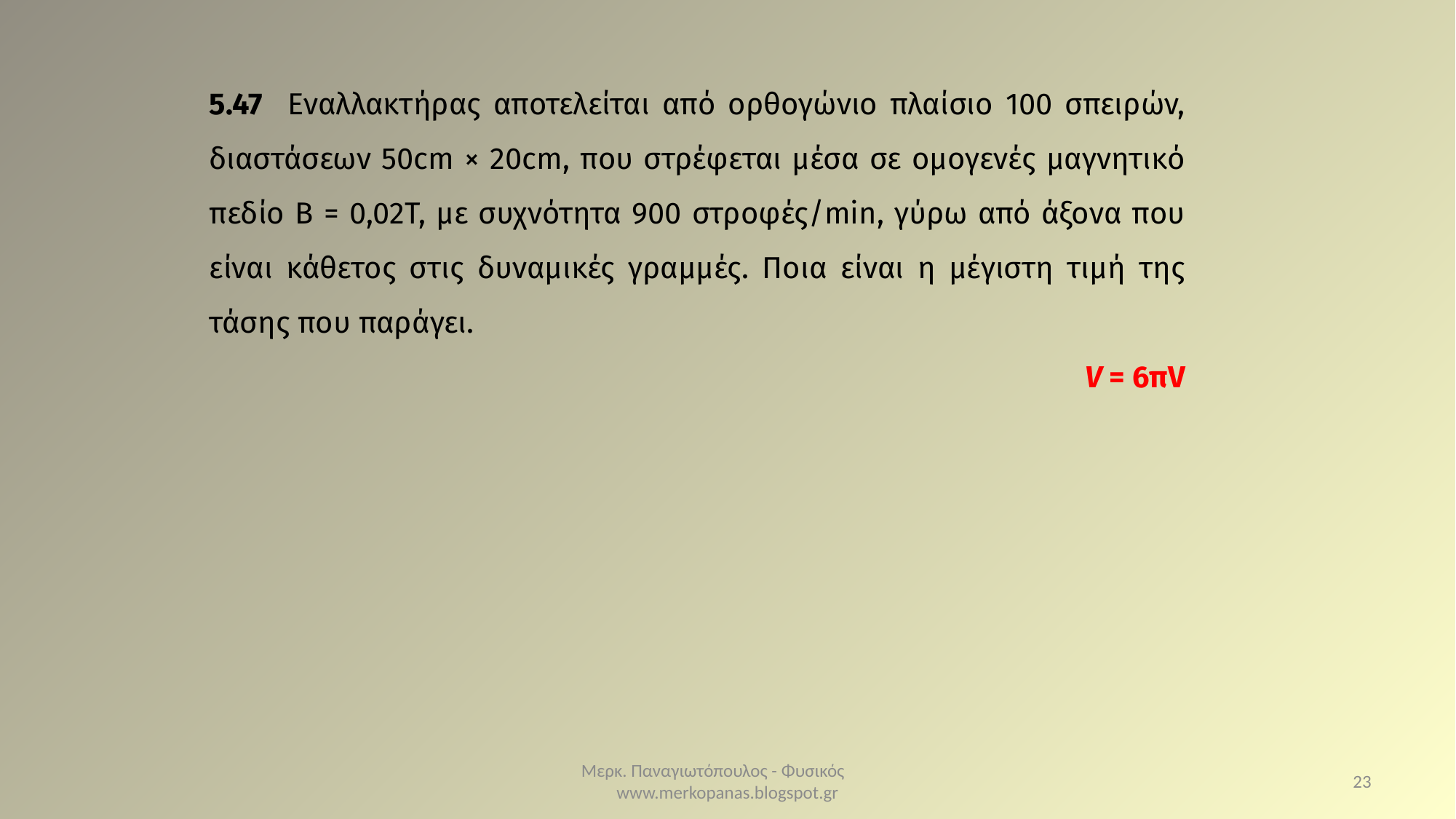

5.47  Εναλλακτήρας αποτελείται από ορθογώνιο πλαίσιο 100 σπειρών, διαστάσεων 50cm × 20cm, που στρέφεται μέσα σε ομογενές μαγνητικό πεδίο B = 0,02Τ, με συχνότητα 900 στροφές/min, γύρω από άξονα που είναι κάθετος στις δυναμικές γραμμές. Ποια είναι η μέγιστη τιμή της τάσης που παράγει.
V = 6πV
Μερκ. Παναγιωτόπουλος - Φυσικός        www.merkopanas.blogspot.gr
23